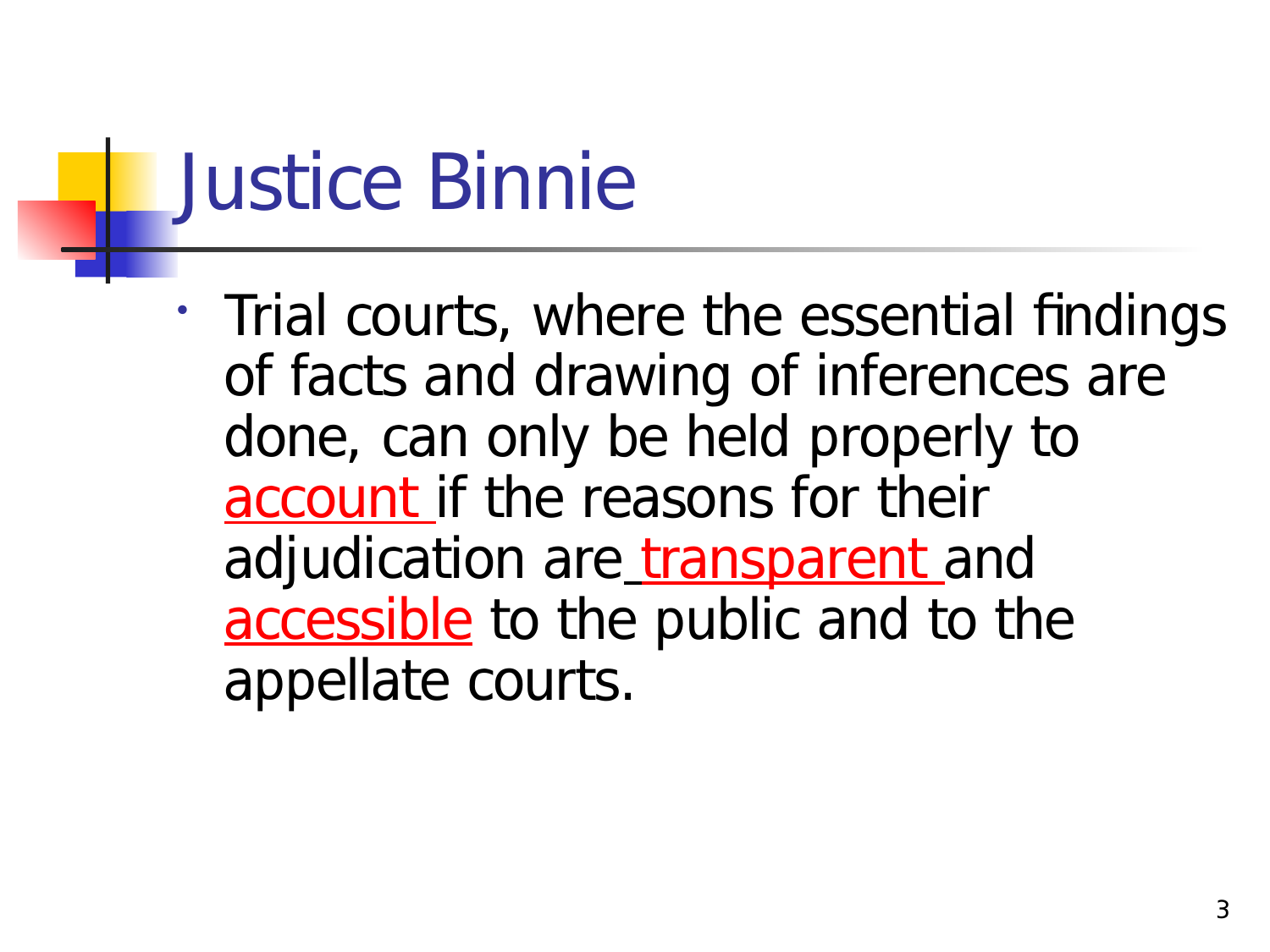

# Justice Binnie
Trial courts, where the essential findings of facts and drawing of inferences are done, can only be held properly to account if the reasons for their adjudication are transparent and accessible to the public and to the appellate courts.
3